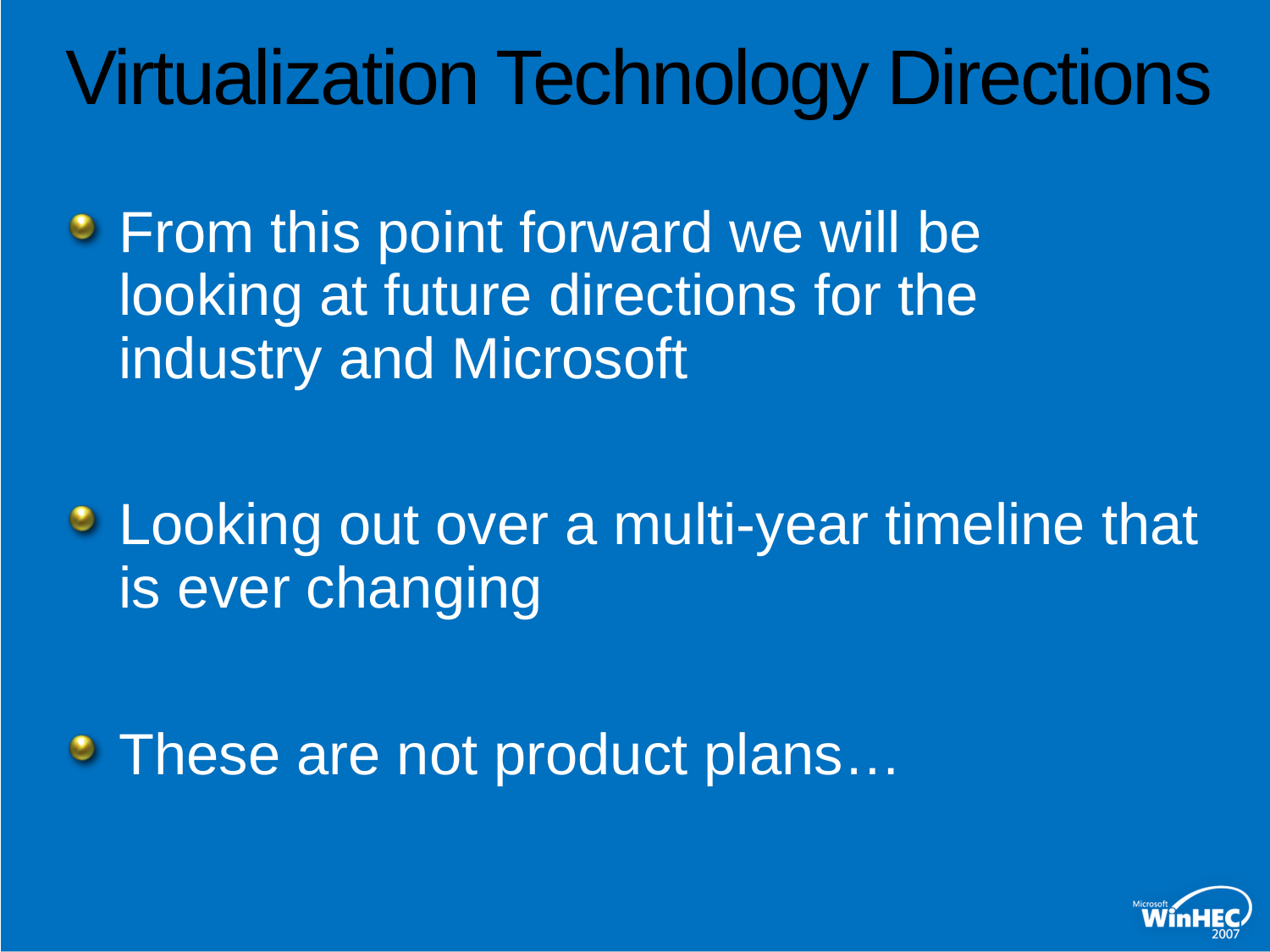

# Virtualization Technology Directions
From this point forward we will be looking at future directions for the industry and Microsoft

Looking out over a multi-year timeline that is ever changing

These are not product plans…